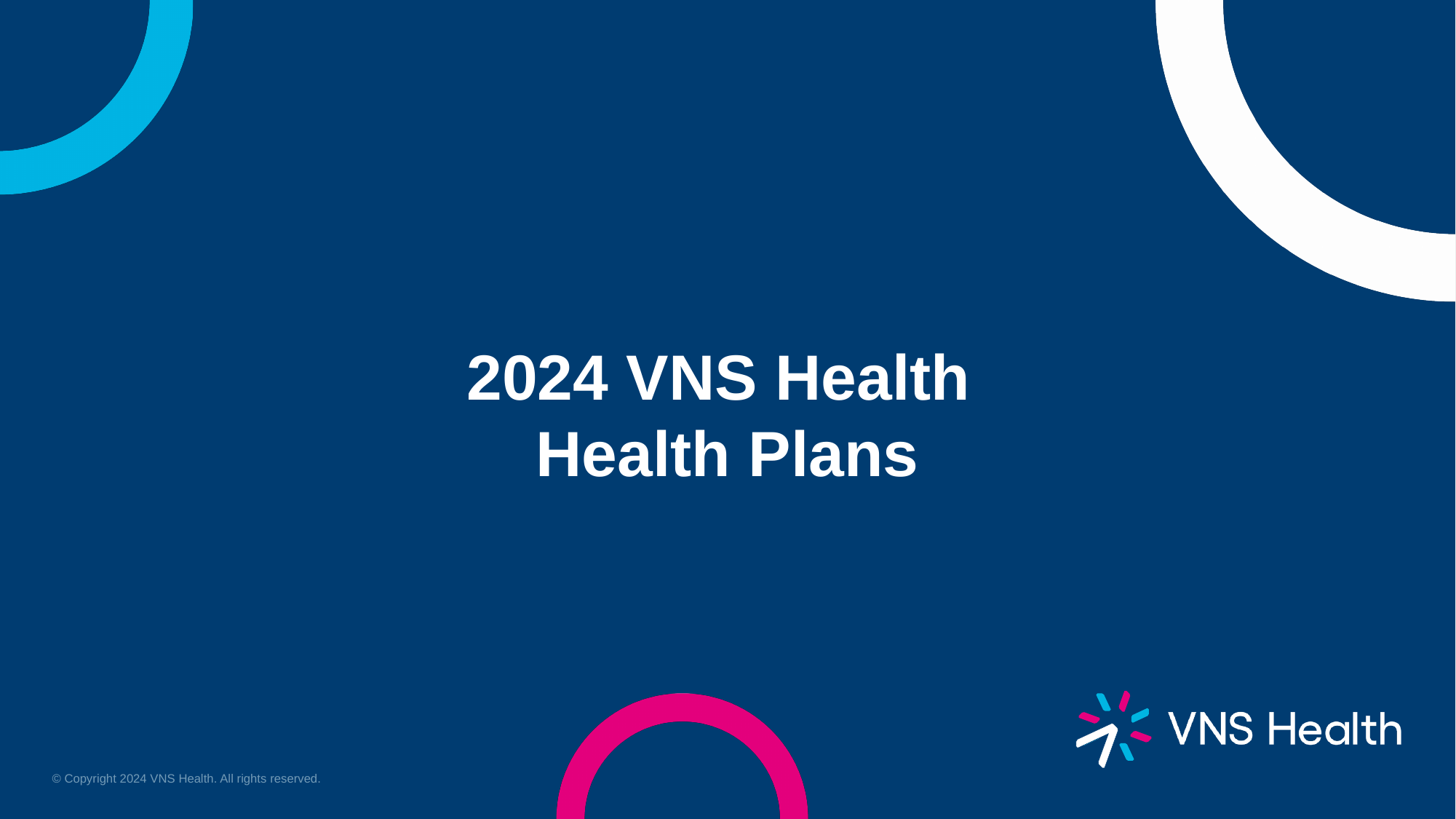

2024 VNS Health
Health Plans
© Copyright 2024 VNS Health. All rights reserved.